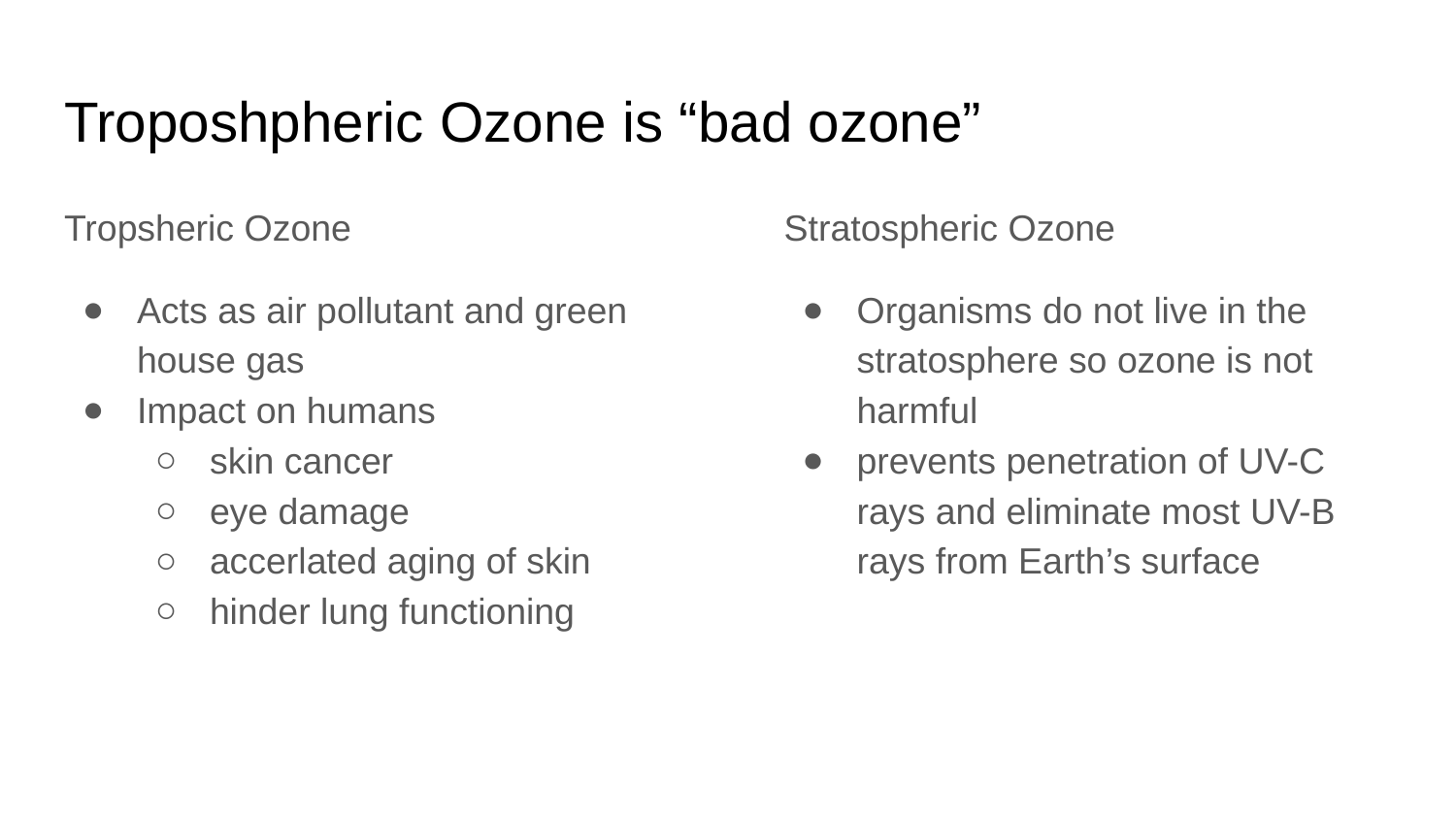

# Troposhpheric Ozone is “bad ozone”
Tropsheric Ozone
Acts as air pollutant and green house gas
Impact on humans
skin cancer
eye damage
accerlated aging of skin
hinder lung functioning
Stratospheric Ozone
Organisms do not live in the stratosphere so ozone is not harmful
prevents penetration of UV-C rays and eliminate most UV-B rays from Earth’s surface